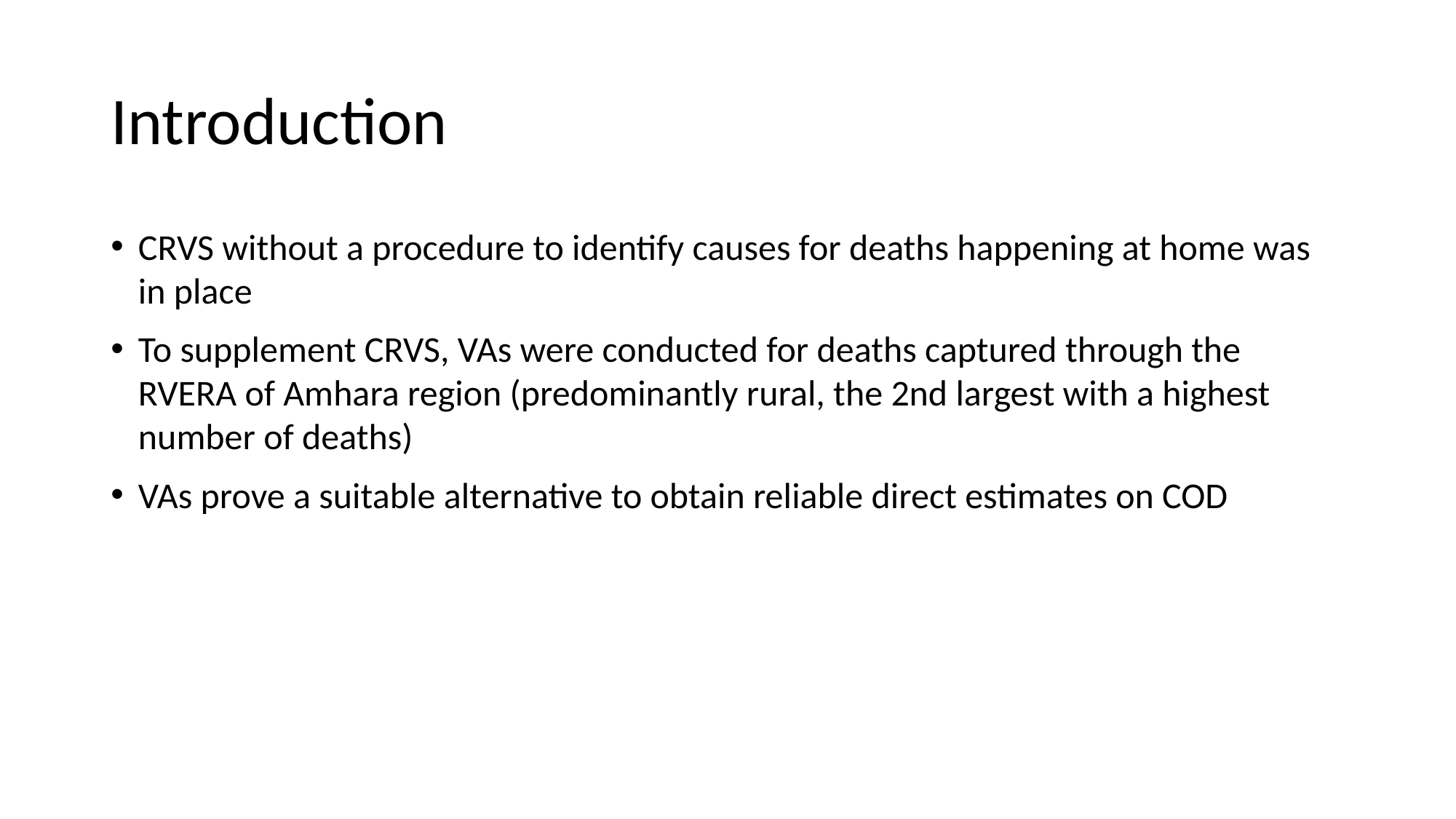

# Introduction
CRVS without a procedure to identify causes for deaths happening at home was in place
To supplement CRVS, VAs were conducted for deaths captured through the RVERA of Amhara region (predominantly rural, the 2nd largest with a highest number of deaths)
VAs prove a suitable alternative to obtain reliable direct estimates on COD